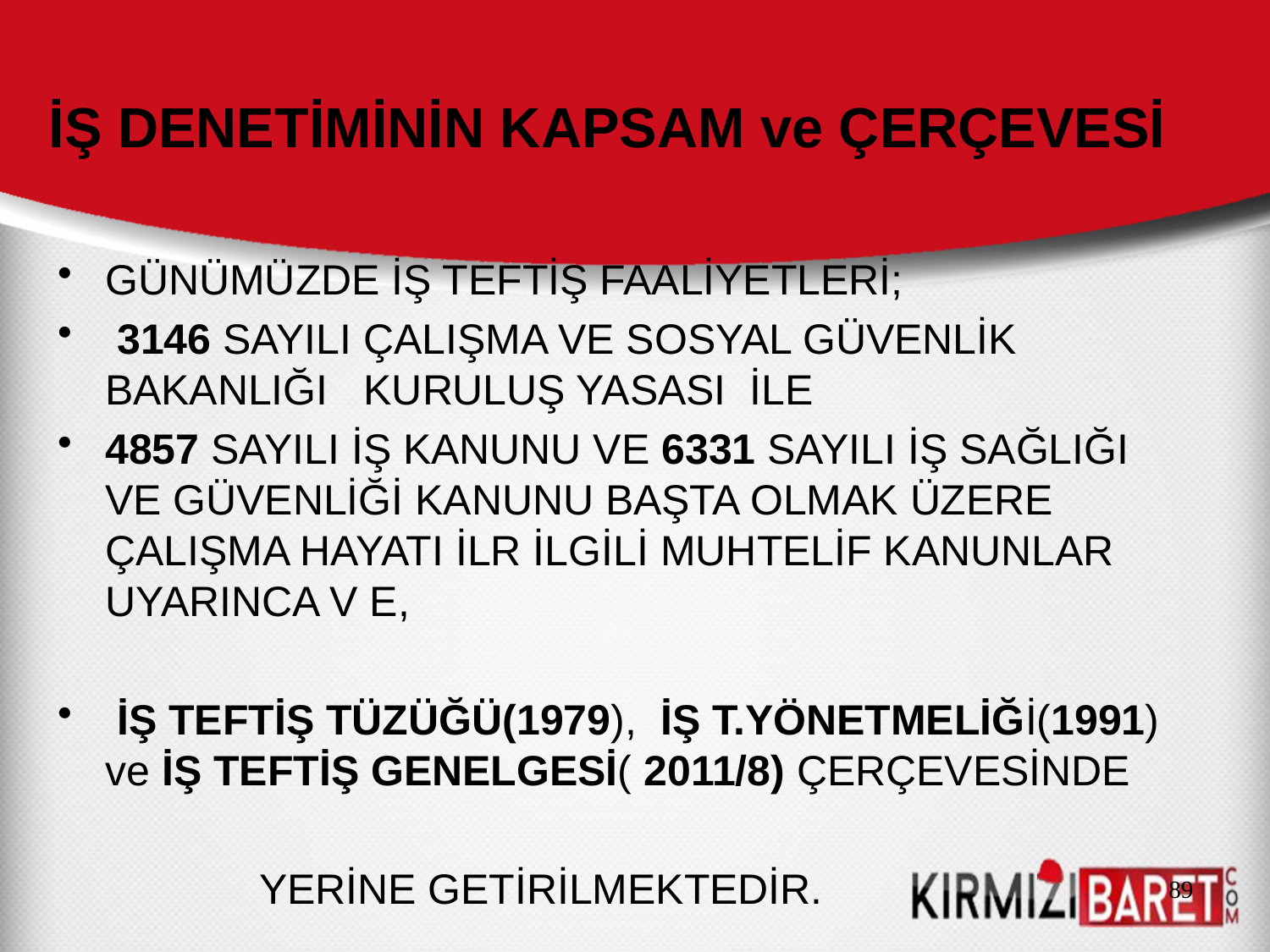

# İŞ DENETİMİNİN KAPSAM ve ÇERÇEVESİ
GÜNÜMÜZDE İŞ TEFTİŞ FAALİYETLERİ;
 3146 SAYILI ÇALIŞMA VE SOSYAL GÜVENLİK BAKANLIĞI   KURULUŞ YASASI  İLE
4857 SAYILI İŞ KANUNU VE 6331 SAYILI İŞ SAĞLIĞI VE GÜVENLİĞİ KANUNU BAŞTA OLMAK ÜZERE ÇALIŞMA HAYATI İLR İLGİLİ MUHTELİF KANUNLAR  UYARINCA V E,

 İŞ TEFTİŞ TÜZÜĞÜ(1979),  İŞ T.YÖNETMELİĞİ(1991) ve İŞ TEFTİŞ GENELGESİ( 2011/8) ÇERÇEVESİNDE

                 YERİNE GETİRİLMEKTEDİR.
89